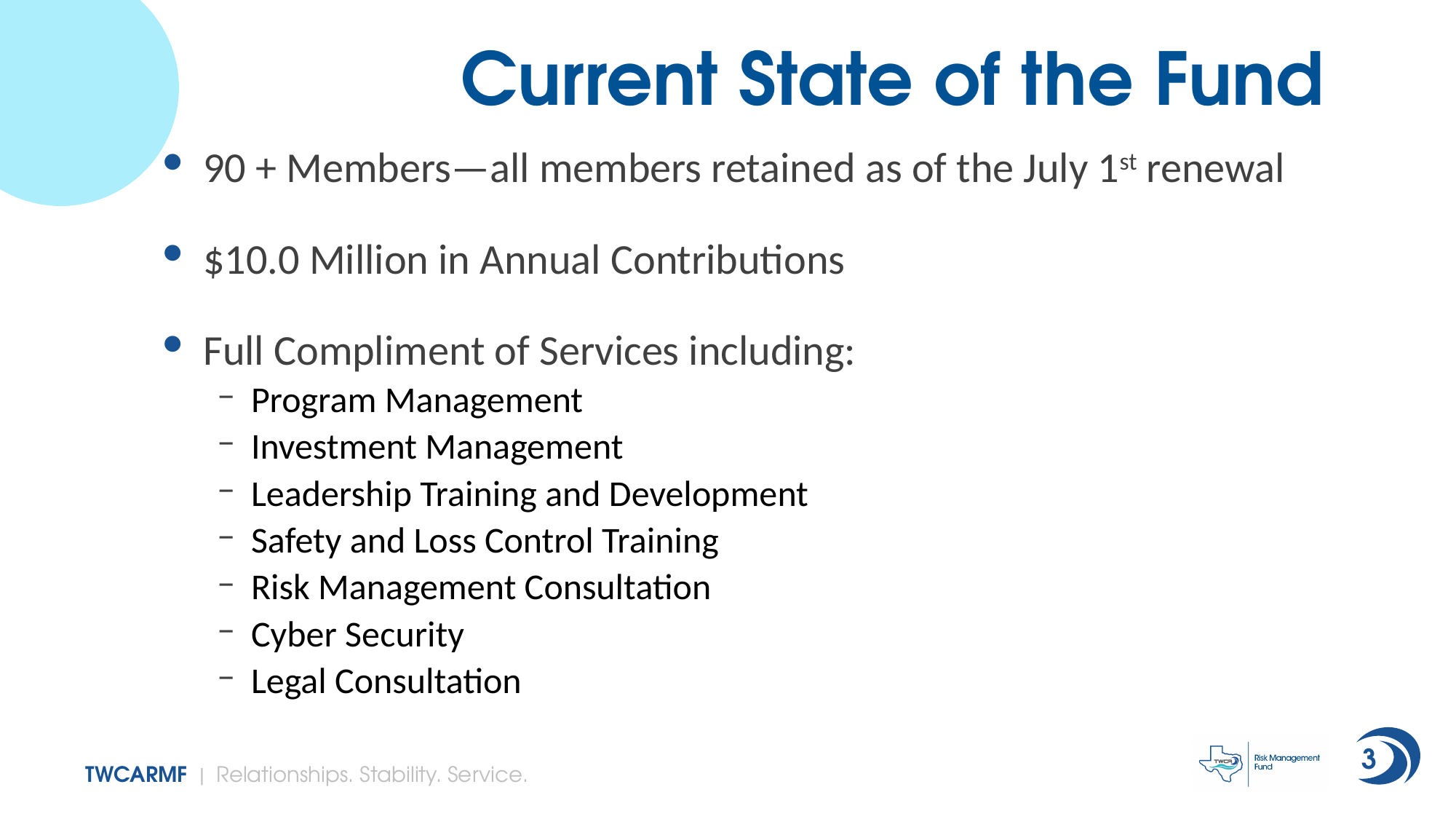

# Current State of the Fund
90 + Members—all members retained as of the July 1st renewal

$10.0 Million in Annual Contributions

Full Compliment of Services including:
Program Management
Investment Management
Leadership Training and Development
Safety and Loss Control Training
Risk Management Consultation
Cyber Security
Legal Consultation

3